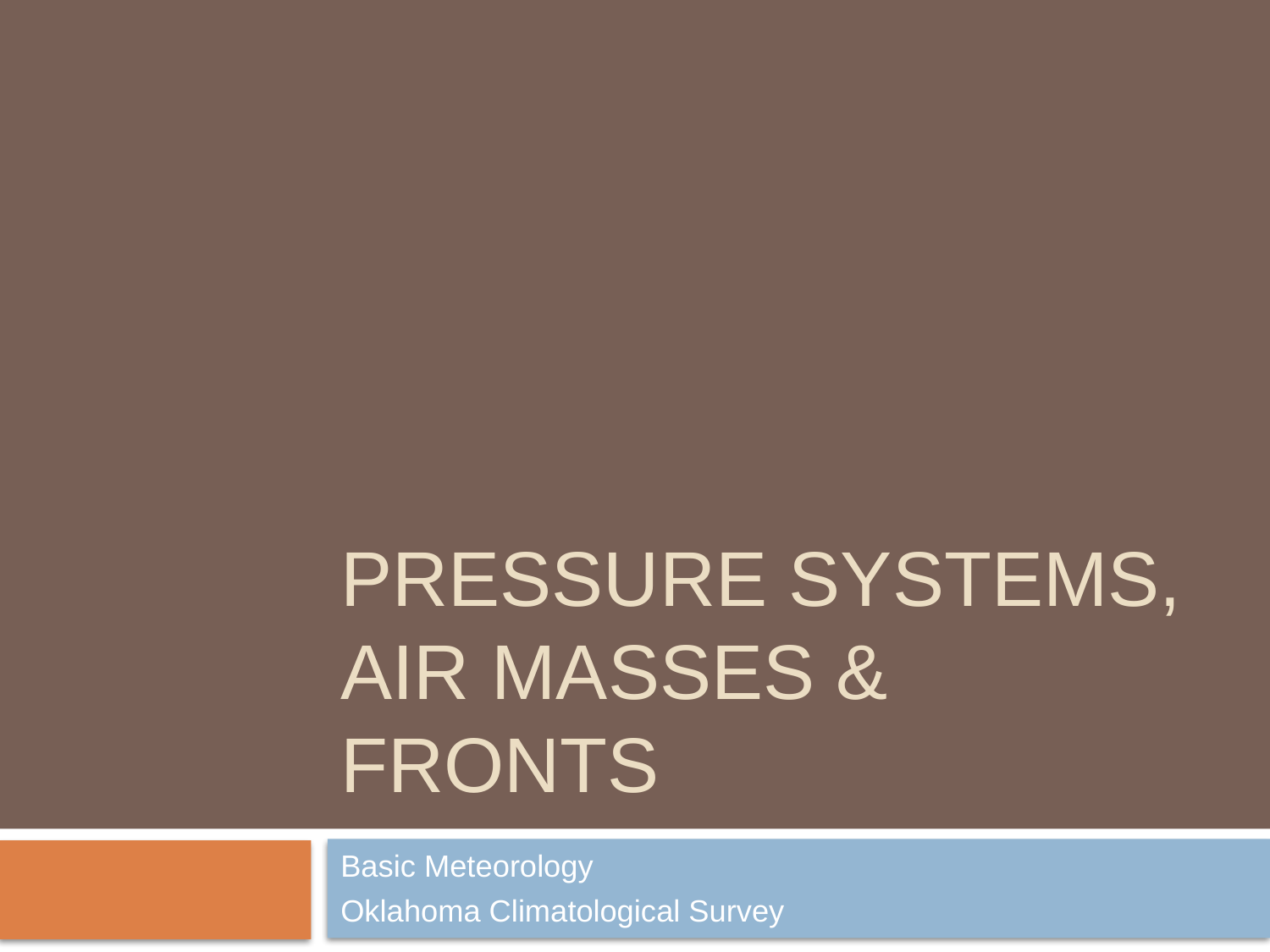

# Pressure systems, air masses & fronts
Basic Meteorology
Oklahoma Climatological Survey